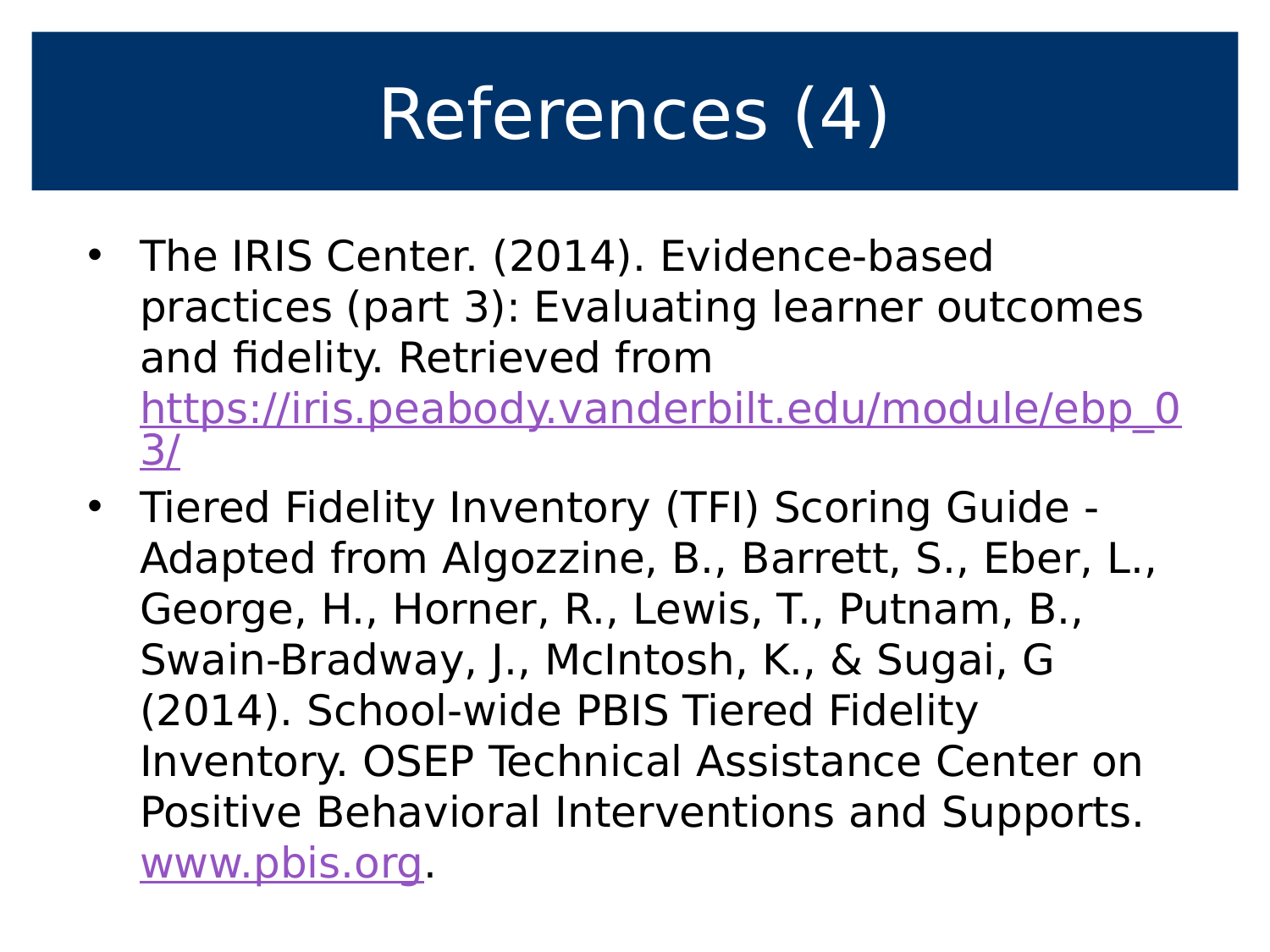

# References (4)

The IRIS Center. (2014). Evidence-based practices (part 3): Evaluating learner outcomes and fidelity. Retrieved from https://iris.peabody.vanderbilt.edu/module/ebp_03/
Tiered Fidelity Inventory (TFI) Scoring Guide - Adapted from Algozzine, B., Barrett, S., Eber, L., George, H., Horner, R., Lewis, T., Putnam, B., Swain-Bradway, J., McIntosh, K., & Sugai, G (2014). School-wide PBIS Tiered Fidelity Inventory. OSEP Technical Assistance Center on Positive Behavioral Interventions and Supports. www.pbis.org.